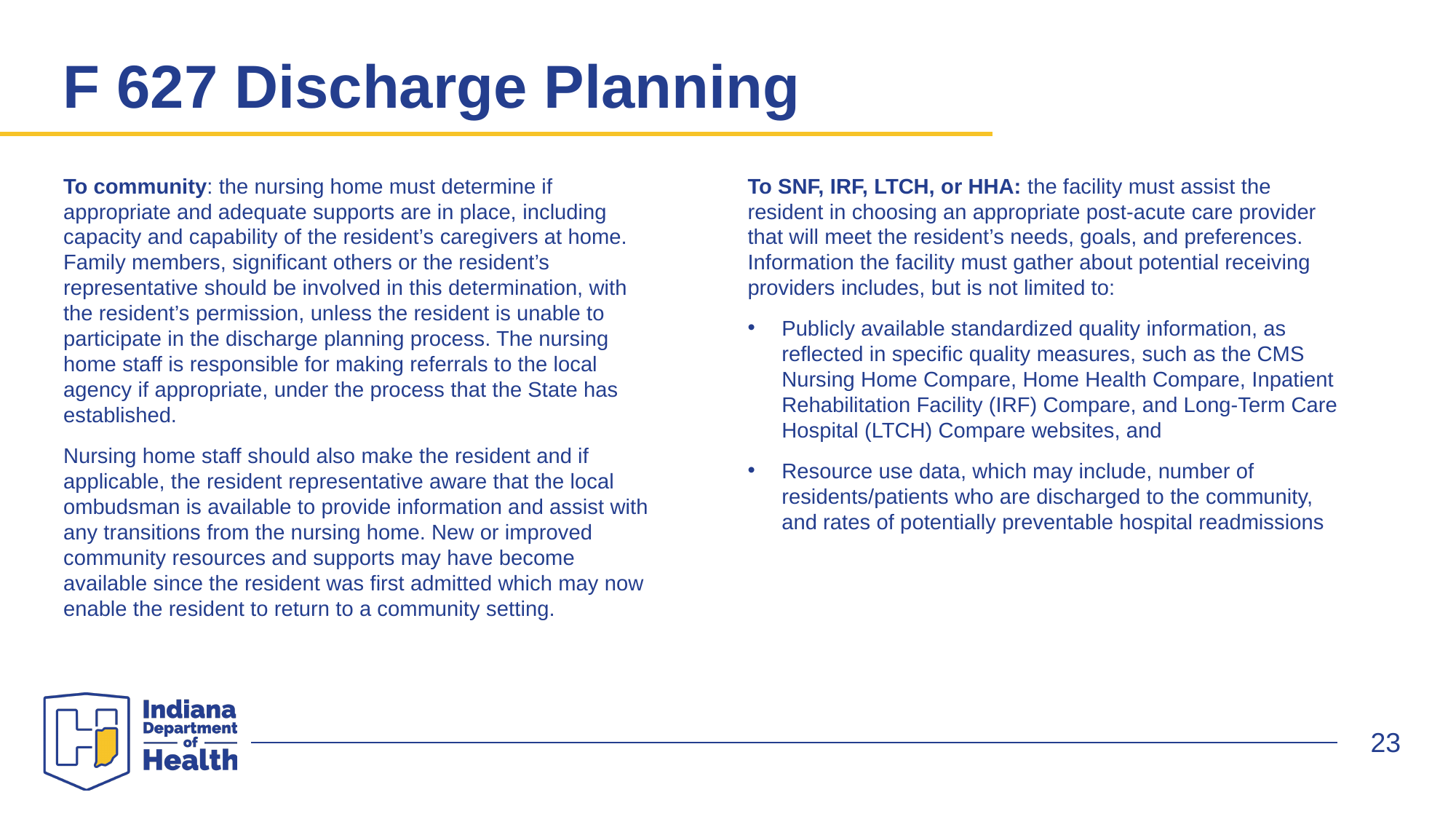

# F 627 Discharge Planning
To community: the nursing home must determine if appropriate and adequate supports are in place, including capacity and capability of the resident’s caregivers at home. Family members, significant others or the resident’s representative should be involved in this determination, with the resident’s permission, unless the resident is unable to participate in the discharge planning process. The nursing home staff is responsible for making referrals to the local agency if appropriate, under the process that the State has established.
Nursing home staff should also make the resident and if applicable, the resident representative aware that the local ombudsman is available to provide information and assist with any transitions from the nursing home. New or improved community resources and supports may have become available since the resident was first admitted which may now enable the resident to return to a community setting.
To SNF, IRF, LTCH, or HHA: the facility must assist the resident in choosing an appropriate post-acute care provider that will meet the resident’s needs, goals, and preferences. Information the facility must gather about potential receiving providers includes, but is not limited to:
Publicly available standardized quality information, as reflected in specific quality measures, such as the CMS Nursing Home Compare, Home Health Compare, Inpatient Rehabilitation Facility (IRF) Compare, and Long-Term Care Hospital (LTCH) Compare websites, and
Resource use data, which may include, number of residents/patients who are discharged to the community, and rates of potentially preventable hospital readmissions
23